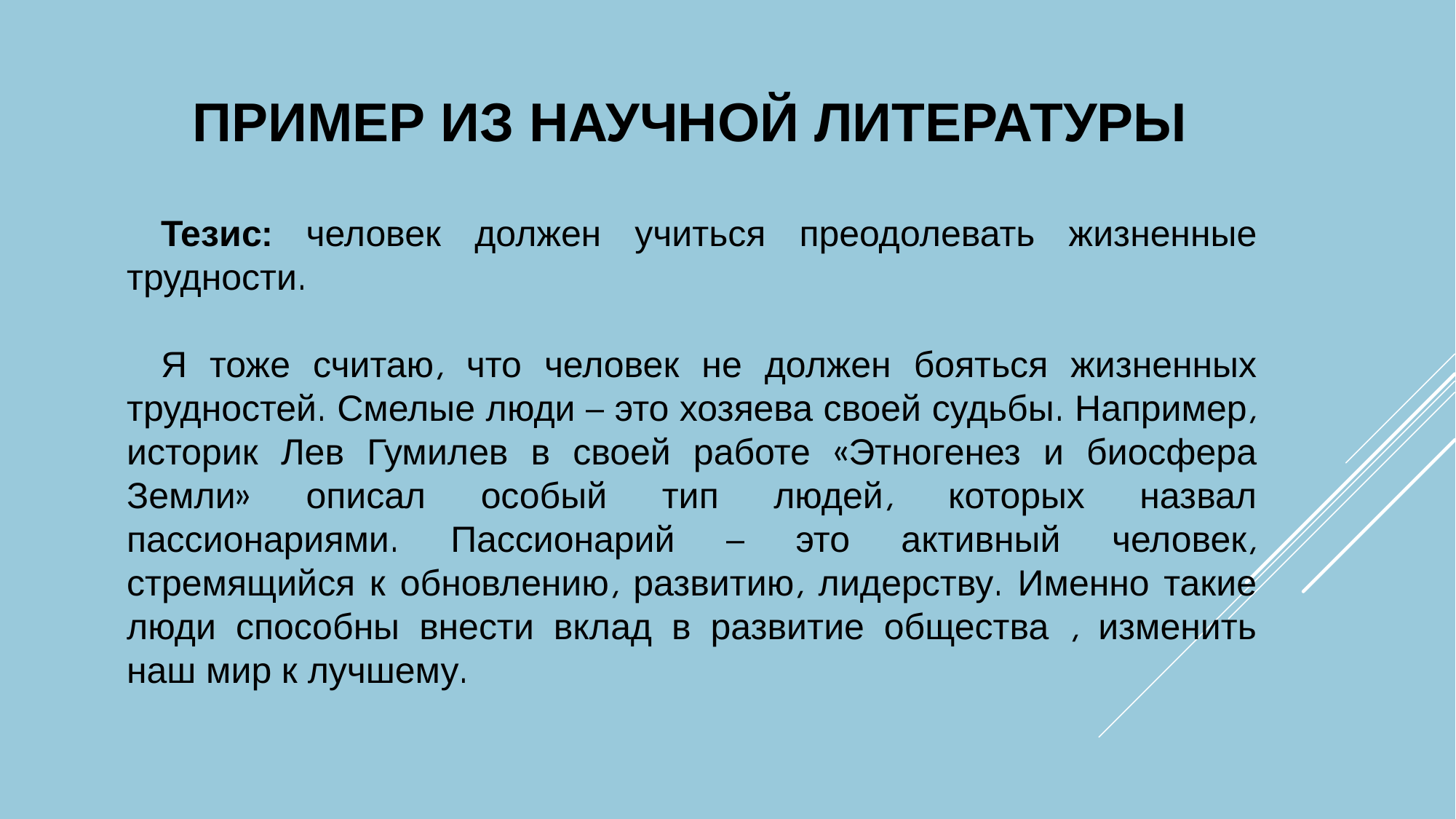

# пример из научной литературы
Тезис: человек должен учиться преодолевать жизненные трудности.

Я тоже считаю, что человек не должен бояться жизненных трудностей. Смелые люди – это хозяева своей судьбы. Например, историк Лев Гумилев в своей работе «Этногенез и биосфера Земли» описал особый тип людей, которых назвал пассионариями. Пассионарий – это активный человек, стремящийся к обновлению, развитию, лидерству. Именно такие люди способны внести вклад в развитие общества , изменить наш мир к лучшему.